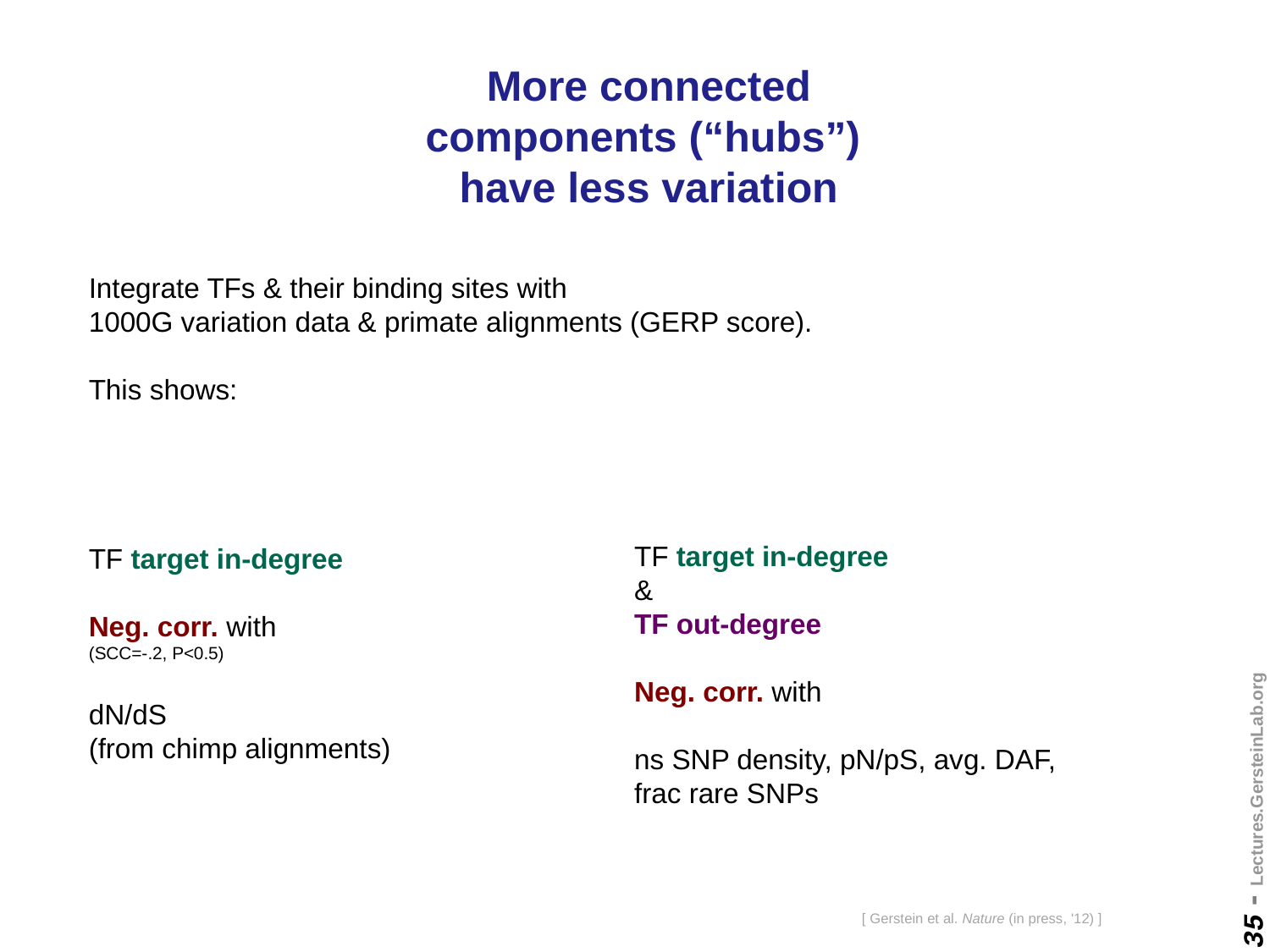

# More connected components (“hubs”) have less variation

Integrate TFs & their binding sites with
1000G variation data & primate alignments (GERP score).

This shows:

TF target in-degree

Neg. corr. with
(SCC=-.2, P<0.5)

dN/dS
(from chimp alignments)

TF target in-degree
&
TF out-degree

Neg. corr. with

ns SNP density, pN/pS, avg. DAF,
frac rare SNPs

[ Gerstein et al. Nature (in press, '12) ]